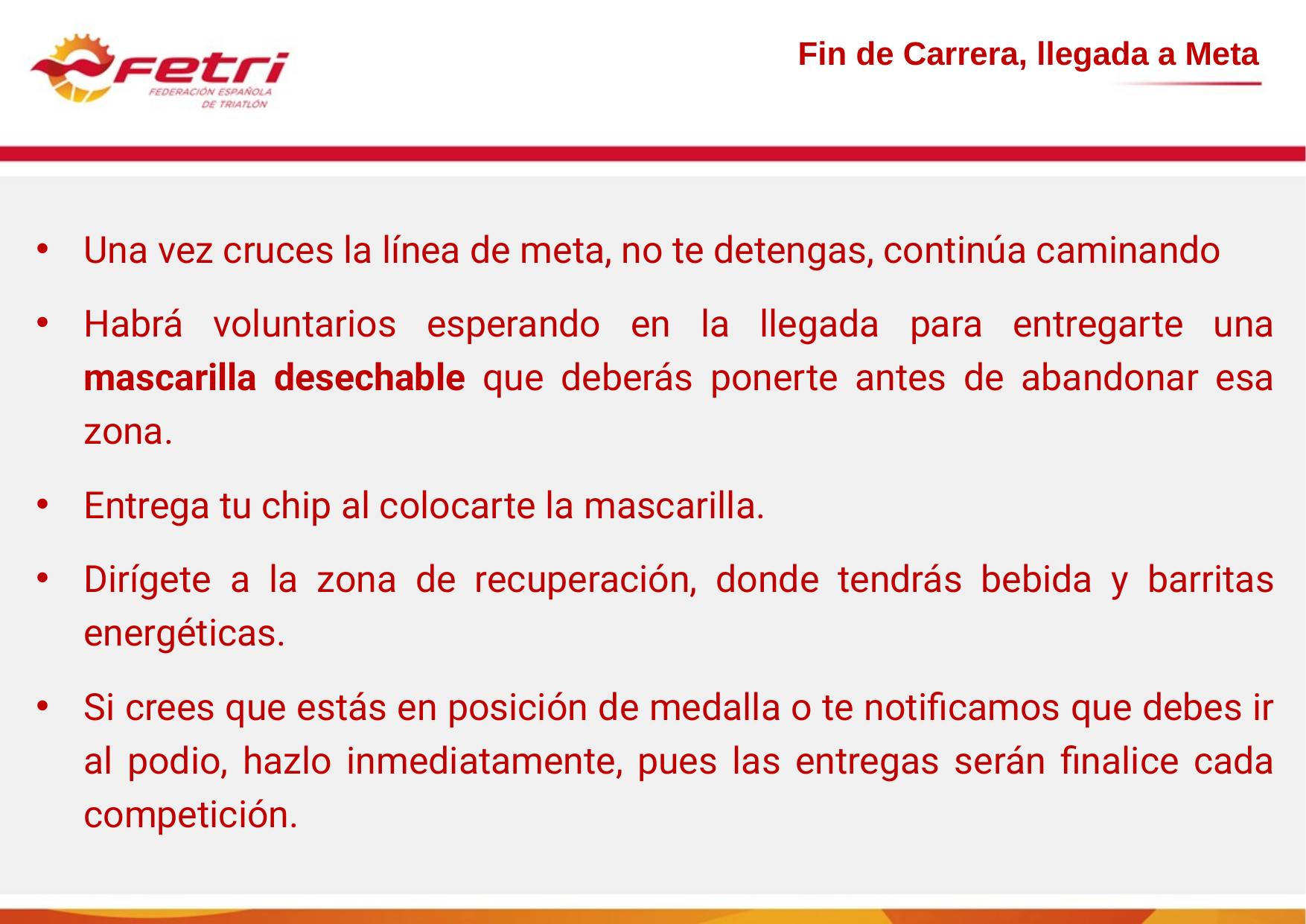

Fin de Carrera, llegada a Meta
Una vez cruces la línea de meta, no te detengas, continúa caminando
Habrá voluntarios esperando en la llegada para entregarte una mascarilla desechable que deberás ponerte antes de abandonar esa zona.
Entrega tu chip al colocarte la mascarilla.
Dirígete a la zona de recuperación, donde tendrás bebida y barritas energéticas.
Si crees que estás en posición de medalla o te notificamos que debes ir al podio, hazlo inmediatamente, pues las entregas serán finalice cada competición.